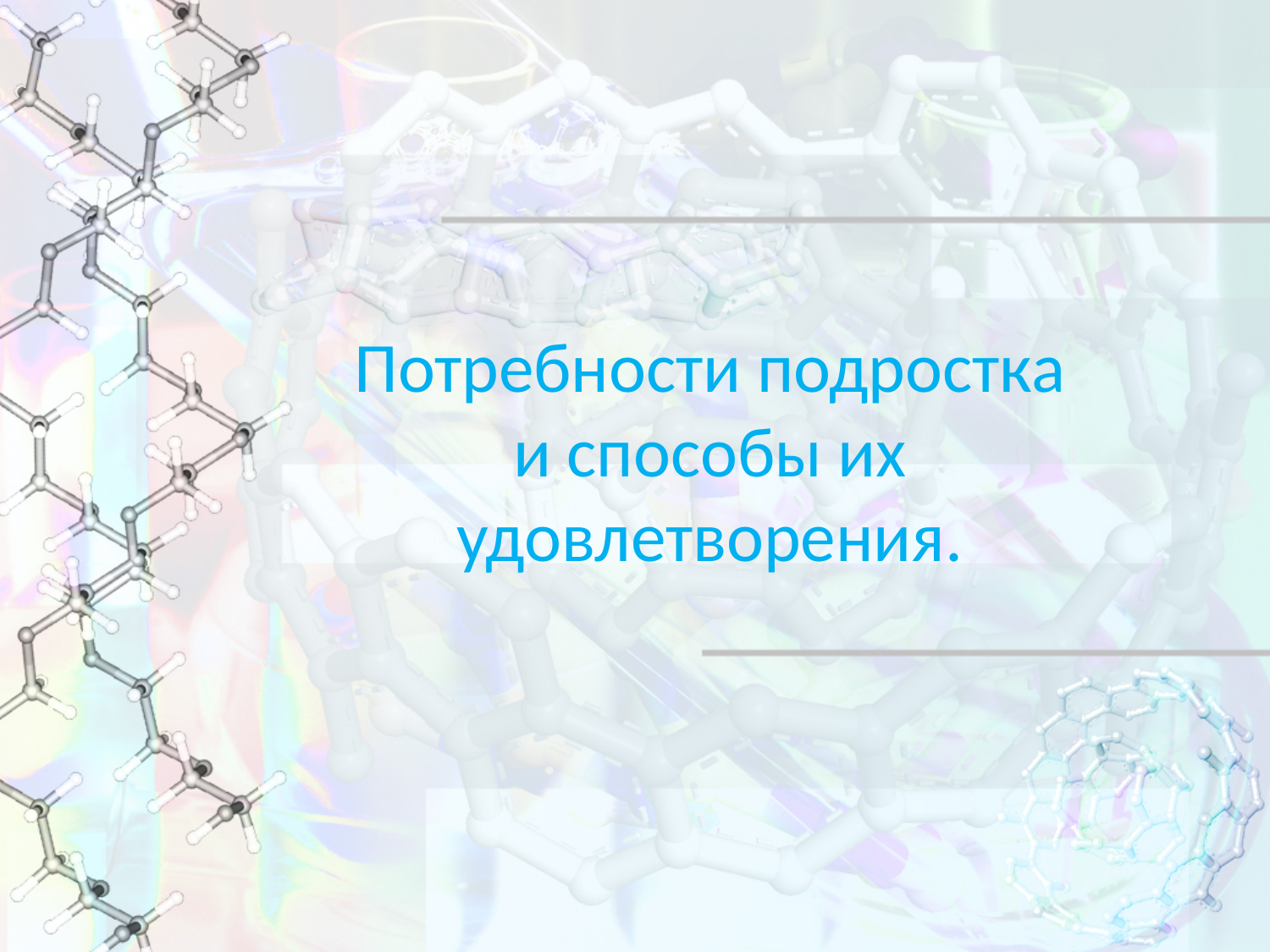

# Потребности подростка и способы их удовлетворения.